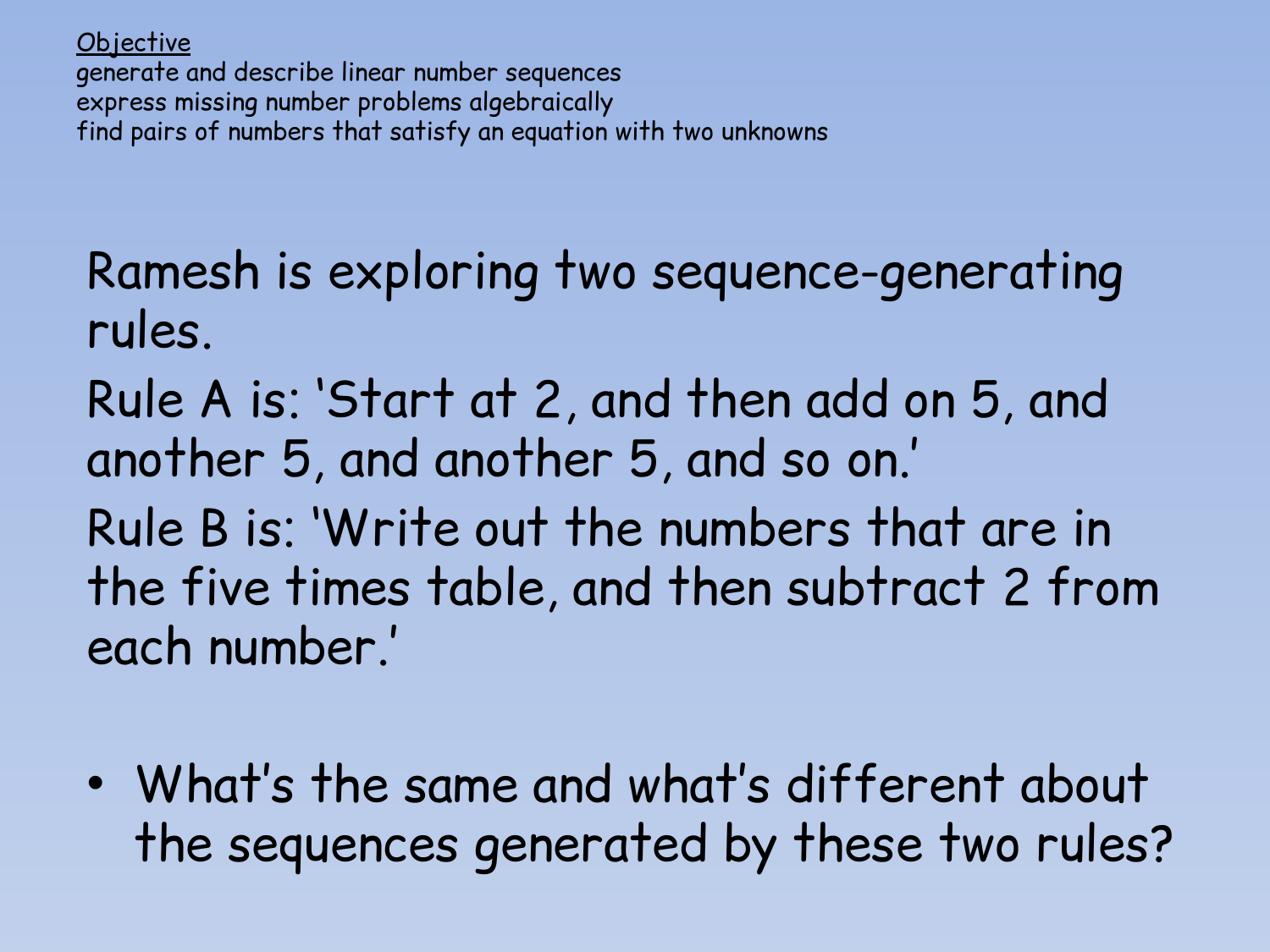

# Objective generate and describe linear number sequences express missing number problems algebraically find pairs of numbers that satisfy an equation with two unknowns
Ramesh is exploring two sequence-generating rules.
Rule A is: ‘Start at 2, and then add on 5, and another 5, and another 5, and so on.’
Rule B is: ‘Write out the numbers that are in the five times table, and then subtract 2 from each number.’

What’s the same and what’s different about the sequences generated by these two rules?